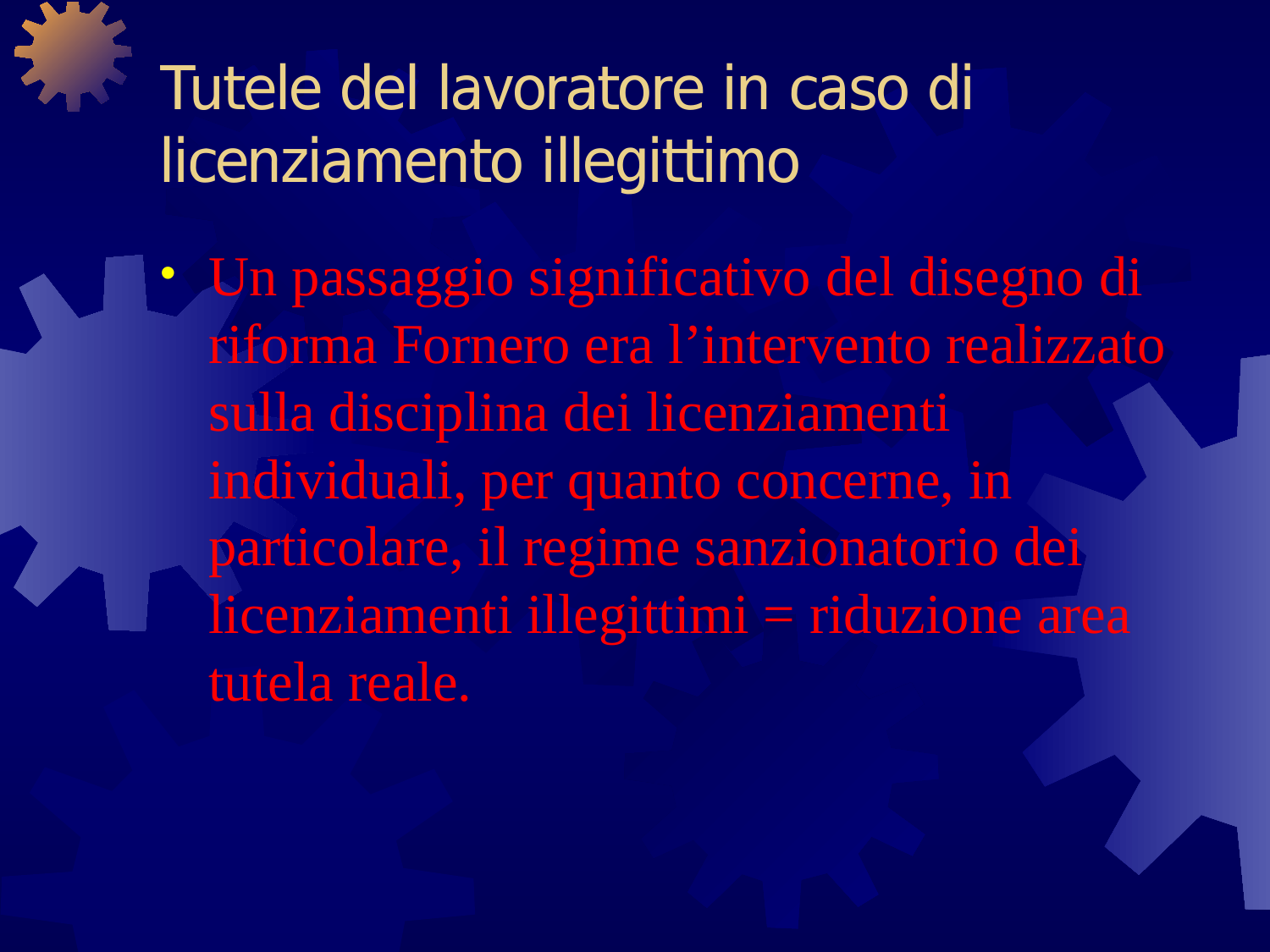

# Tutele del lavoratore in caso di licenziamento illegittimo
Un passaggio significativo del disegno di riforma Fornero era l’intervento realizzato sulla disciplina dei licenziamenti individuali, per quanto concerne, in particolare, il regime sanzionatorio dei licenziamenti illegittimi = riduzione area tutela reale.